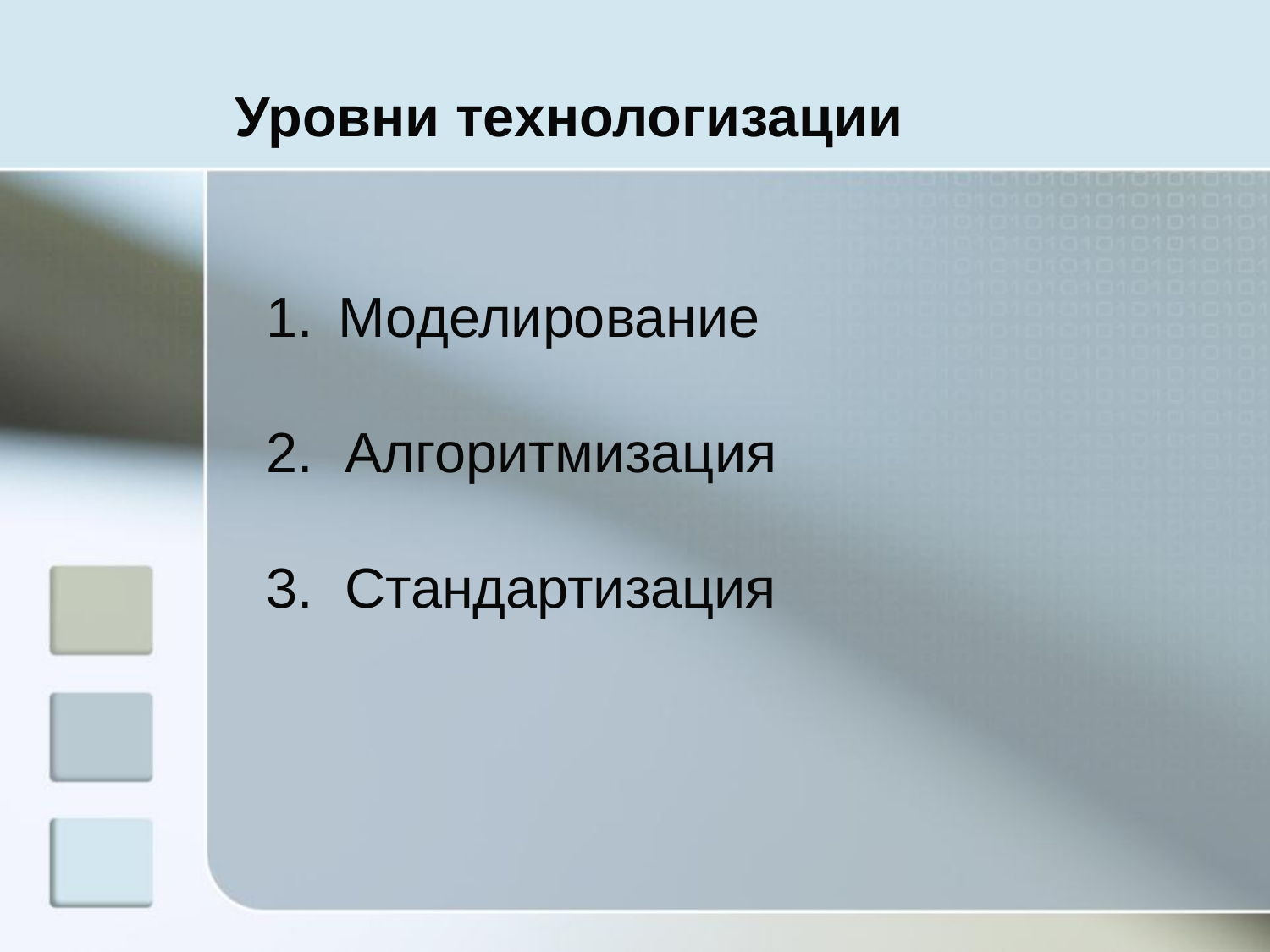

Уровни технологизации
Моделирование

2.  Алгоритмизация

3.  Стандартизация